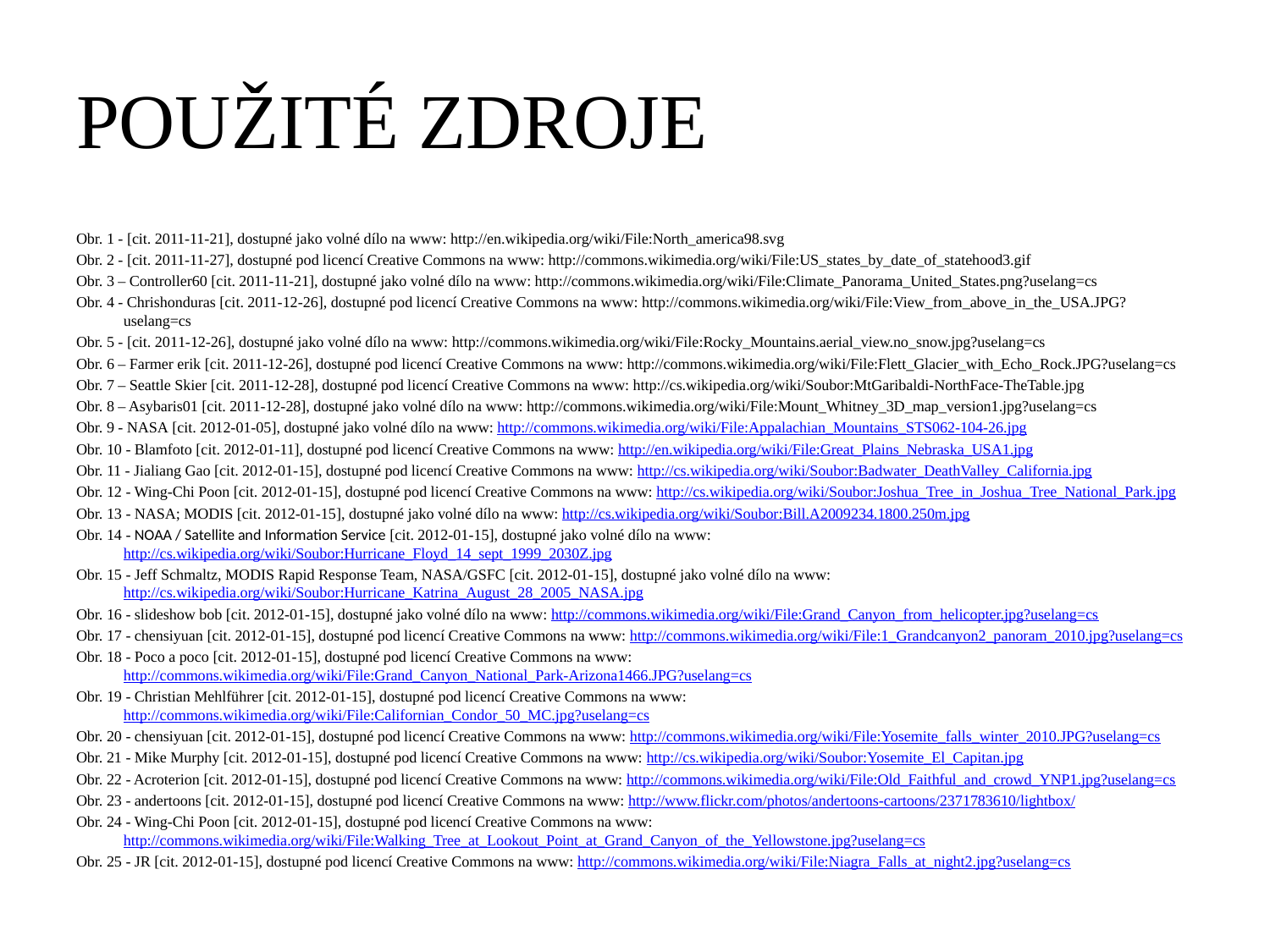

# POUŽITÉ ZDROJE
Obr. 1 - [cit. 2011-11-21], dostupné jako volné dílo na www: http://en.wikipedia.org/wiki/File:North_america98.svg
Obr. 2 - [cit. 2011-11-27], dostupné pod licencí Creative Commons na www: http://commons.wikimedia.org/wiki/File:US_states_by_date_of_statehood3.gif
Obr. 3 – Controller60 [cit. 2011-11-21], dostupné jako volné dílo na www: http://commons.wikimedia.org/wiki/File:Climate_Panorama_United_States.png?uselang=cs
Obr. 4 - Chrishonduras [cit. 2011-12-26], dostupné pod licencí Creative Commons na www: http://commons.wikimedia.org/wiki/File:View_from_above_in_the_USA.JPG?uselang=cs
Obr. 5 - [cit. 2011-12-26], dostupné jako volné dílo na www: http://commons.wikimedia.org/wiki/File:Rocky_Mountains.aerial_view.no_snow.jpg?uselang=cs
Obr. 6 – Farmer erik [cit. 2011-12-26], dostupné pod licencí Creative Commons na www: http://commons.wikimedia.org/wiki/File:Flett_Glacier_with_Echo_Rock.JPG?uselang=cs
Obr. 7 – Seattle Skier [cit. 2011-12-28], dostupné pod licencí Creative Commons na www: http://cs.wikipedia.org/wiki/Soubor:MtGaribaldi-NorthFace-TheTable.jpg
Obr. 8 – Asybaris01 [cit. 2011-12-28], dostupné jako volné dílo na www: http://commons.wikimedia.org/wiki/File:Mount_Whitney_3D_map_version1.jpg?uselang=cs
Obr. 9 - NASA [cit. 2012-01-05], dostupné jako volné dílo na www: http://commons.wikimedia.org/wiki/File:Appalachian_Mountains_STS062-104-26.jpg
Obr. 10 - Blamfoto [cit. 2012-01-11], dostupné pod licencí Creative Commons na www: http://en.wikipedia.org/wiki/File:Great_Plains_Nebraska_USA1.jpg
Obr. 11 - Jialiang Gao [cit. 2012-01-15], dostupné pod licencí Creative Commons na www: http://cs.wikipedia.org/wiki/Soubor:Badwater_DeathValley_California.jpg
Obr. 12 - Wing-Chi Poon [cit. 2012-01-15], dostupné pod licencí Creative Commons na www: http://cs.wikipedia.org/wiki/Soubor:Joshua_Tree_in_Joshua_Tree_National_Park.jpg
Obr. 13 - NASA; MODIS [cit. 2012-01-15], dostupné jako volné dílo na www: http://cs.wikipedia.org/wiki/Soubor:Bill.A2009234.1800.250m.jpg
Obr. 14 - NOAA / Satellite and Information Service [cit. 2012-01-15], dostupné jako volné dílo na www: http://cs.wikipedia.org/wiki/Soubor:Hurricane_Floyd_14_sept_1999_2030Z.jpg
Obr. 15 - Jeff Schmaltz, MODIS Rapid Response Team, NASA/GSFC [cit. 2012-01-15], dostupné jako volné dílo na www: http://cs.wikipedia.org/wiki/Soubor:Hurricane_Katrina_August_28_2005_NASA.jpg
Obr. 16 - slideshow bob [cit. 2012-01-15], dostupné jako volné dílo na www: http://commons.wikimedia.org/wiki/File:Grand_Canyon_from_helicopter.jpg?uselang=cs
Obr. 17 - chensiyuan [cit. 2012-01-15], dostupné pod licencí Creative Commons na www: http://commons.wikimedia.org/wiki/File:1_Grandcanyon2_panoram_2010.jpg?uselang=cs
Obr. 18 - Poco a poco [cit. 2012-01-15], dostupné pod licencí Creative Commons na www: http://commons.wikimedia.org/wiki/File:Grand_Canyon_National_Park-Arizona1466.JPG?uselang=cs
Obr. 19 - Christian Mehlführer [cit. 2012-01-15], dostupné pod licencí Creative Commons na www: http://commons.wikimedia.org/wiki/File:Californian_Condor_50_MC.jpg?uselang=cs
Obr. 20 - chensiyuan [cit. 2012-01-15], dostupné pod licencí Creative Commons na www: http://commons.wikimedia.org/wiki/File:Yosemite_falls_winter_2010.JPG?uselang=cs
Obr. 21 - Mike Murphy [cit. 2012-01-15], dostupné pod licencí Creative Commons na www: http://cs.wikipedia.org/wiki/Soubor:Yosemite_El_Capitan.jpg
Obr. 22 - Acroterion [cit. 2012-01-15], dostupné pod licencí Creative Commons na www: http://commons.wikimedia.org/wiki/File:Old_Faithful_and_crowd_YNP1.jpg?uselang=cs
Obr. 23 - andertoons [cit. 2012-01-15], dostupné pod licencí Creative Commons na www: http://www.flickr.com/photos/andertoons-cartoons/2371783610/lightbox/
Obr. 24 - Wing-Chi Poon [cit. 2012-01-15], dostupné pod licencí Creative Commons na www: http://commons.wikimedia.org/wiki/File:Walking_Tree_at_Lookout_Point_at_Grand_Canyon_of_the_Yellowstone.jpg?uselang=cs
Obr. 25 - JR [cit. 2012-01-15], dostupné pod licencí Creative Commons na www: http://commons.wikimedia.org/wiki/File:Niagra_Falls_at_night2.jpg?uselang=cs